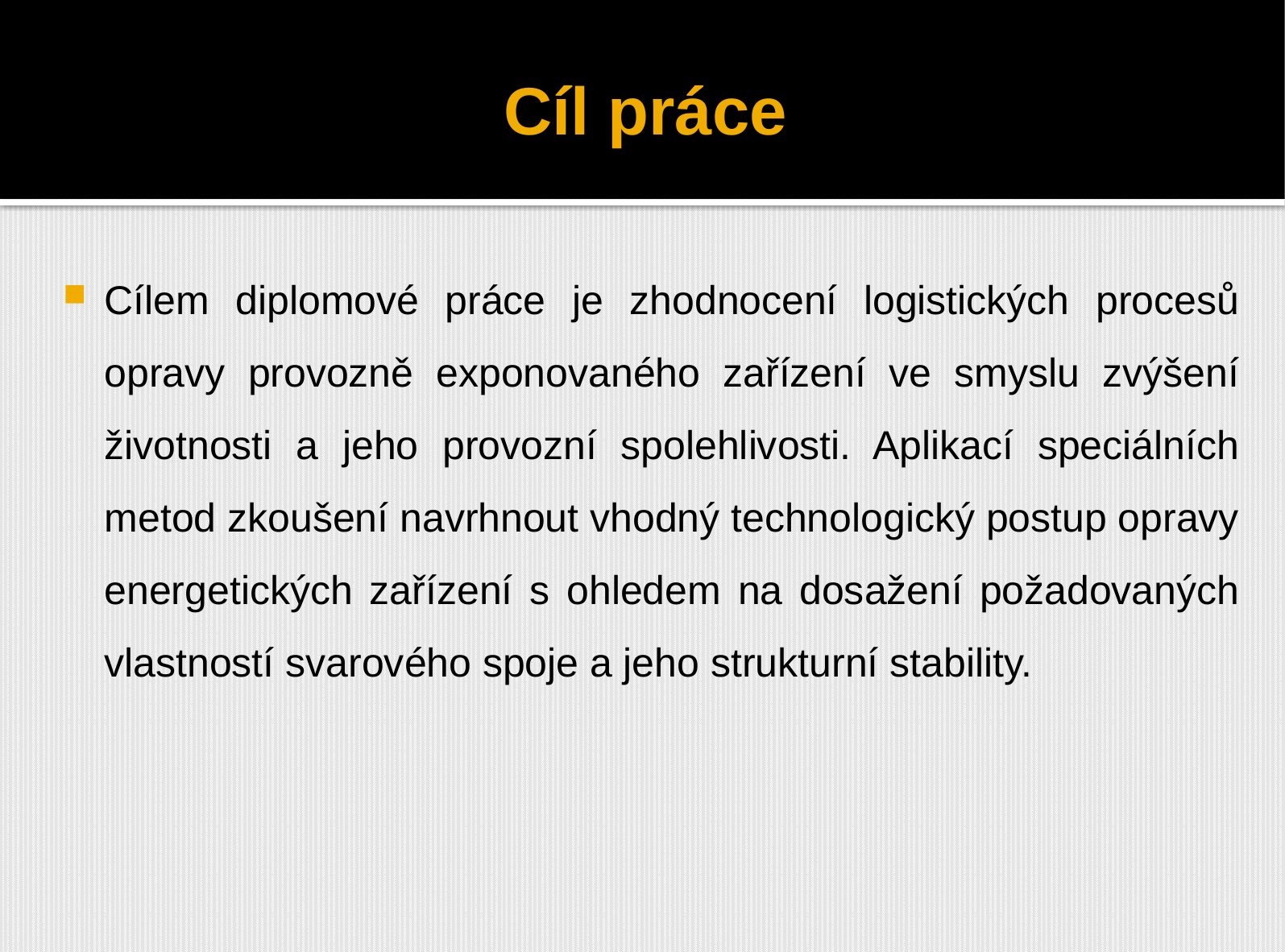

# Cíl práce
Cílem diplomové práce je zhodnocení logistických procesů opravy provozně exponovaného zařízení ve smyslu zvýšení životnosti a jeho provozní spolehlivosti. Aplikací speciálních metod zkoušení navrhnout vhodný technologický postup opravy energetických zařízení s ohledem na dosažení požadovaných vlastností svarového spoje a jeho strukturní stability.